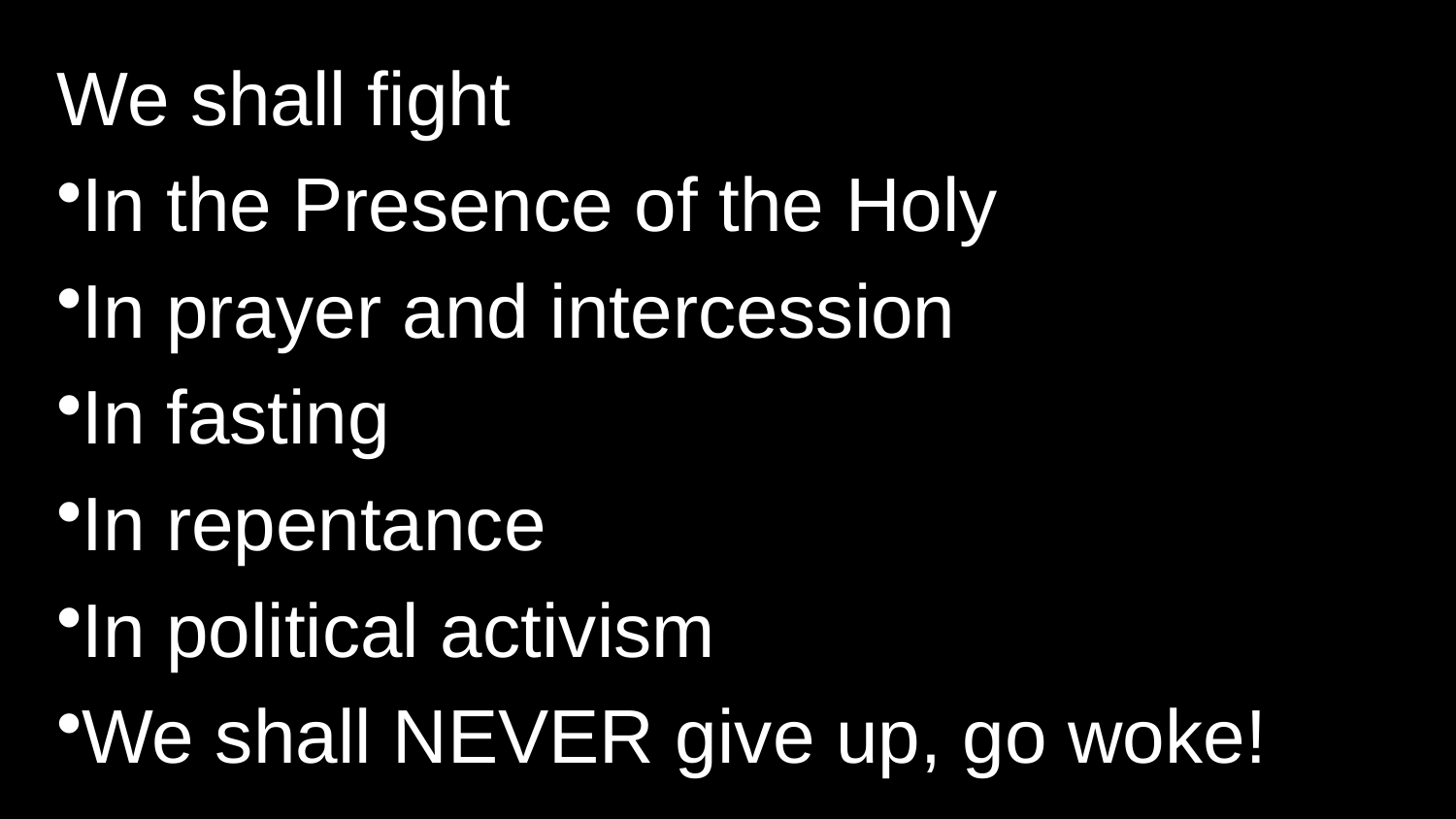

We shall fight
In the Presence of the Holy
In prayer and intercession
In fasting
In repentance
In political activism
We shall NEVER give up, go woke!